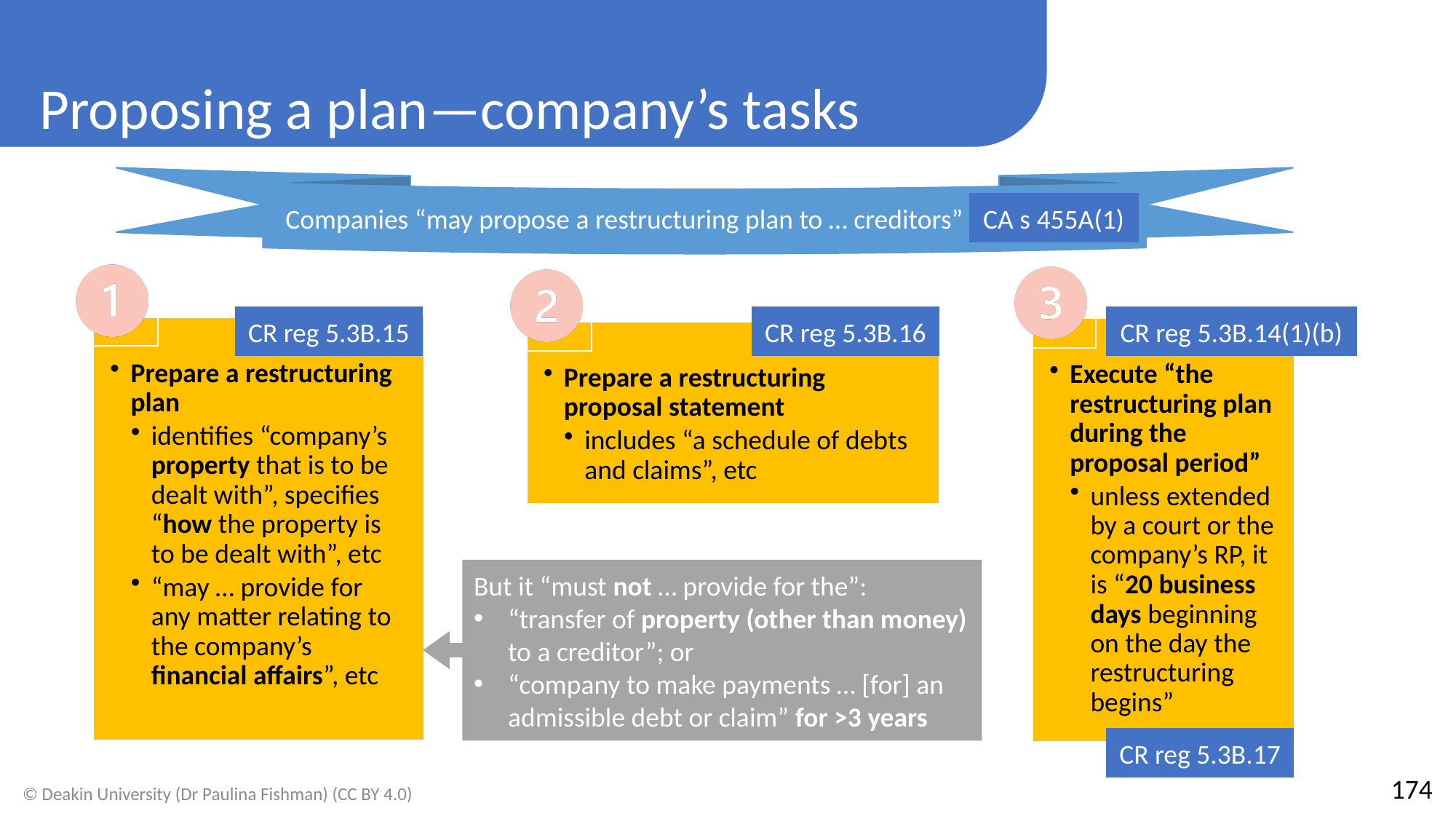

Proposing a plan—company’s tasks
Companies “may propose a restructuring plan to … creditors”   CA s 455A(1)
CA s 455A(1)

Prepare a restructuring plan
identifies “company’s property that is to be dealt with”, specifies “how the property is to be dealt with”, etc
“may … provide for any matter relating to the company’s financial affairs”, etc

Prepare a restructuring proposal statement
includes “a schedule of debts and claims”, etc

Execute “the restructuring plan during the proposal period”
unless extended by a court or the company’s RP, it is “20 business days beginning on the day the restructuring begins”
CR reg 5.3B.15
CR reg 5.3B.16
CR reg 5.3B.14(1)(b)
But it “must not … provide for the”:
“transfer of property (other than money) to a creditor”; or
“company to make payments … [for] an admissible debt or claim” for >3 years
CR reg 5.3B.17
174
© Deakin University (Dr Paulina Fishman) (CC BY 4.0)